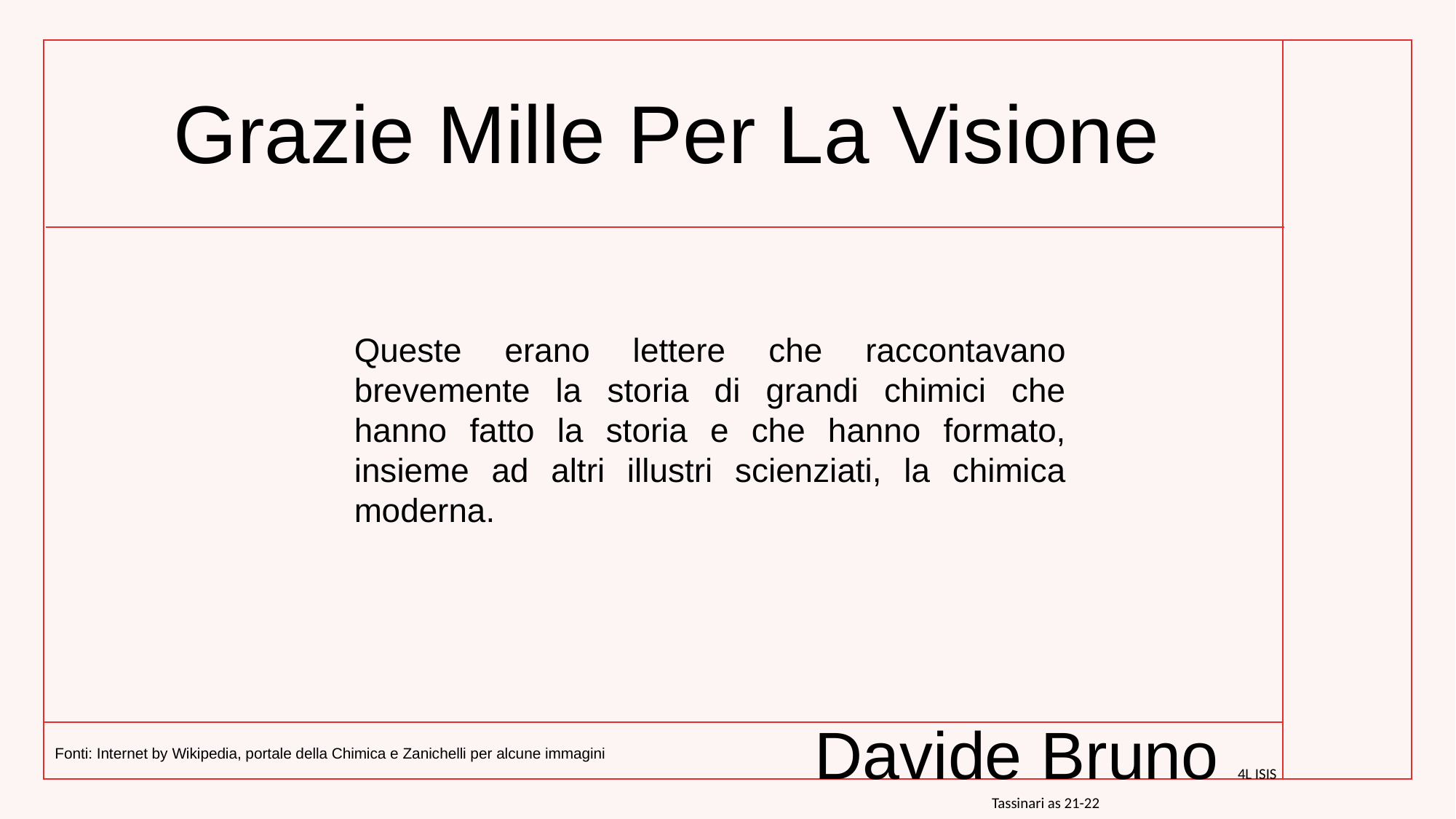

Grazie Mille Per La Visione
Queste erano lettere che raccontavano brevemente la storia di grandi chimici che hanno fatto la storia e che hanno formato, insieme ad altri illustri scienziati, la chimica moderna.
Davide Bruno 4L ISIS Tassinari as 21-22
Fonti: Internet by Wikipedia, portale della Chimica e Zanichelli per alcune immagini